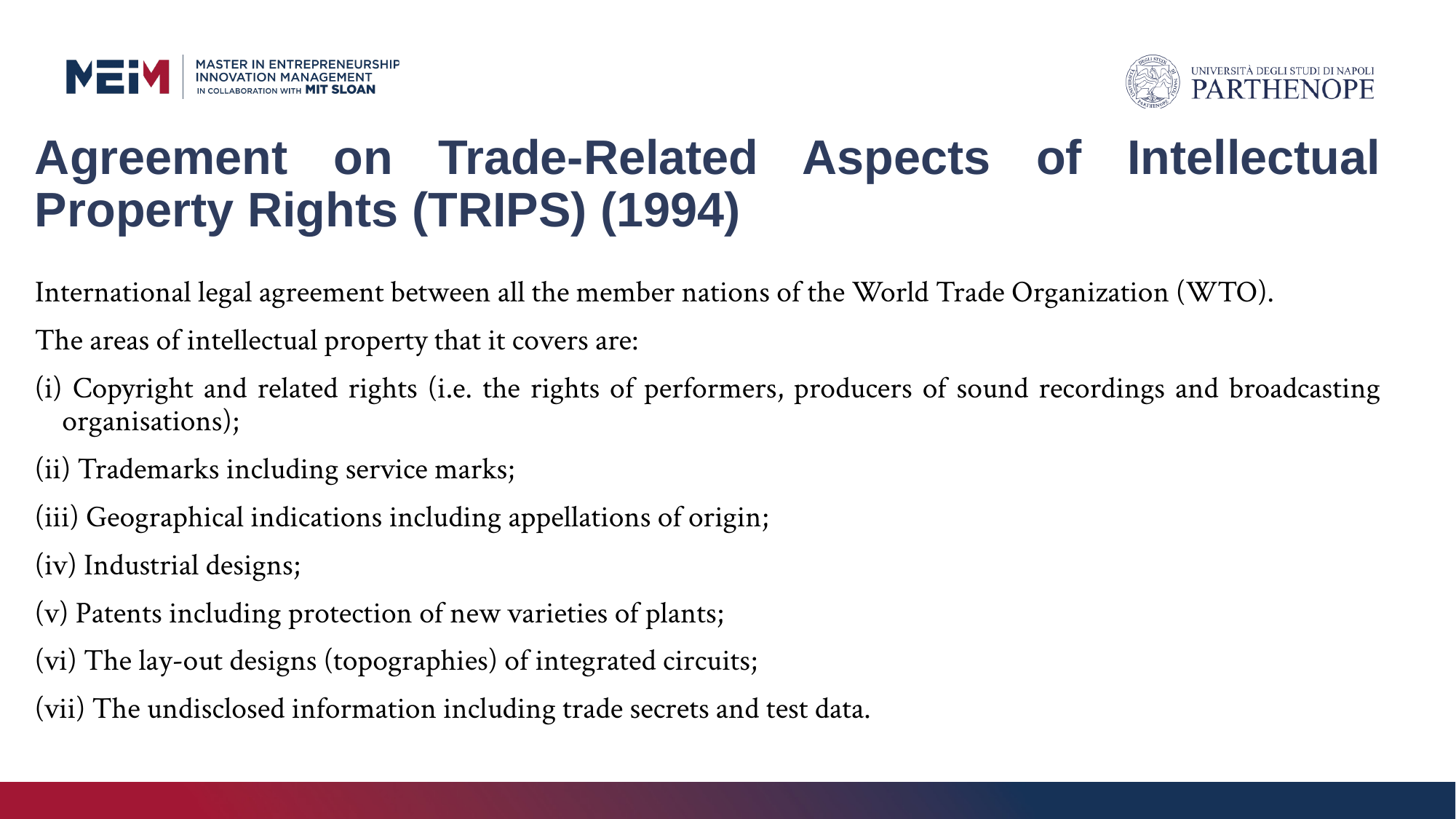

# Agreement on Trade-Related Aspects of Intellectual Property Rights (TRIPS) (1994)
International legal agreement between all the member nations of the World Trade Organization (WTO).
The areas of intellectual property that it covers are:
(i) Copyright and related rights (i.e. the rights of performers, producers of sound recordings and broadcasting organisations);
(ii) Trademarks including service marks;
(iii) Geographical indications including appellations of origin;
(iv) Industrial designs;
(v) Patents including protection of new varieties of plants;
(vi) The lay-out designs (topographies) of integrated circuits;
(vii) The undisclosed information including trade secrets and test data.